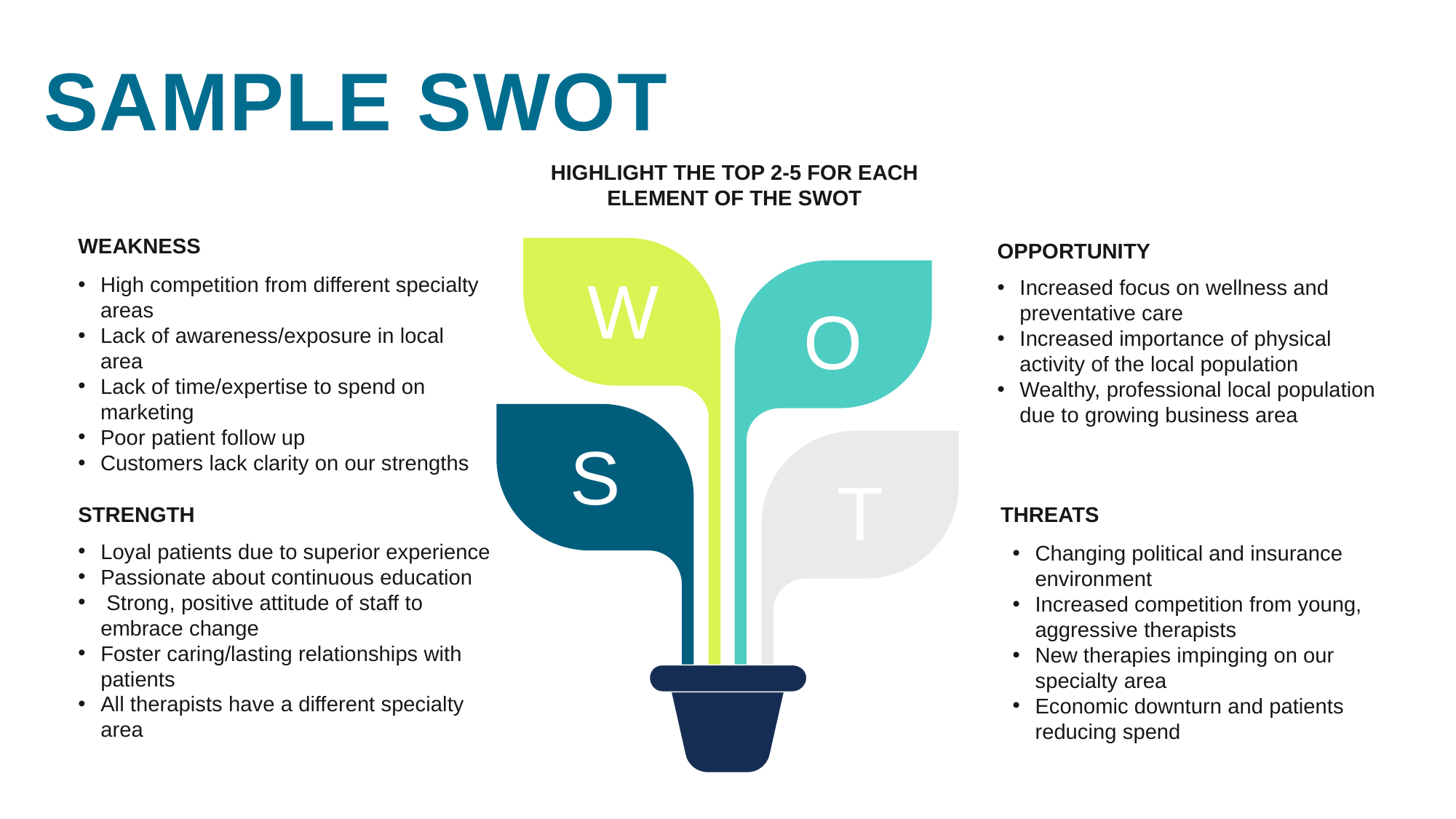

Sample SWOT
HIGHLIGHT THE TOP 2-5 FOR EACH ELEMENT OF THE SWOT
WEAKNESS
High competition from different specialty areas
Lack of awareness/exposure in local area
Lack of time/expertise to spend on marketing
Poor patient follow up
Customers lack clarity on our strengths
OPPORTUNITY
Increased focus on wellness and preventative care
Increased importance of physical activity of the local population
Wealthy, professional local population due to growing business area

W

O

S

T
THREATS
Changing political and insurance environment
Increased competition from young, aggressive therapists
New therapies impinging on our specialty area
Economic downturn and patients reducing spend
STRENGTH
Loyal patients due to superior experience
Passionate about continuous education
 Strong, positive attitude of staff to embrace change
Foster caring/lasting relationships with patients
All therapists have a different specialty area